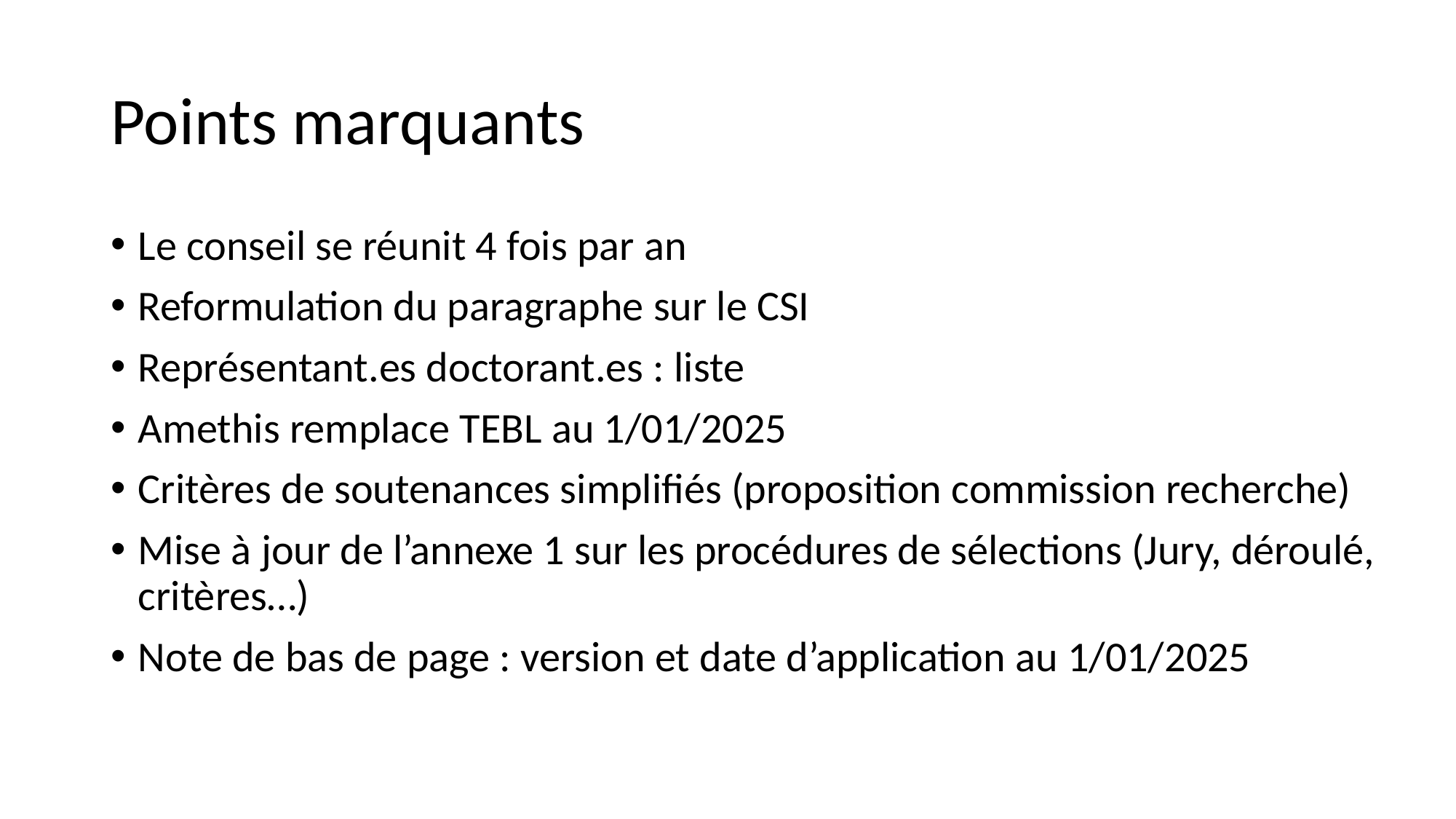

# Points marquants
Le conseil se réunit 4 fois par an
Reformulation du paragraphe sur le CSI
Représentant.es doctorant.es : liste
Amethis remplace TEBL au 1/01/2025
Critères de soutenances simplifiés (proposition commission recherche)
Mise à jour de l’annexe 1 sur les procédures de sélections (Jury, déroulé, critères…)
Note de bas de page : version et date d’application au 1/01/2025